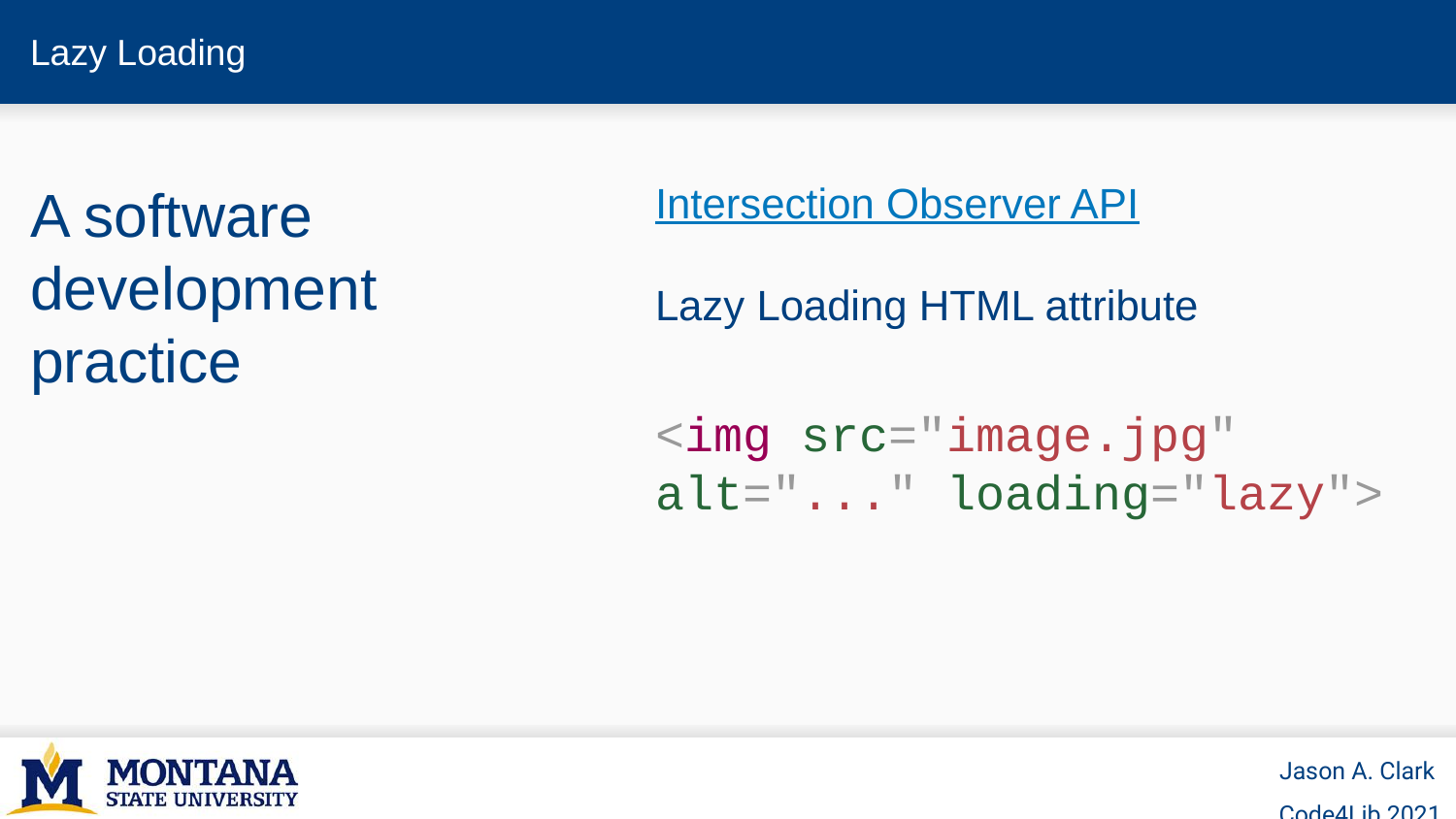

# Lazy Loading
Intersection Observer API

Lazy Loading HTML attribute

<img src="image.jpg" alt="..." loading="lazy">

A software development practice